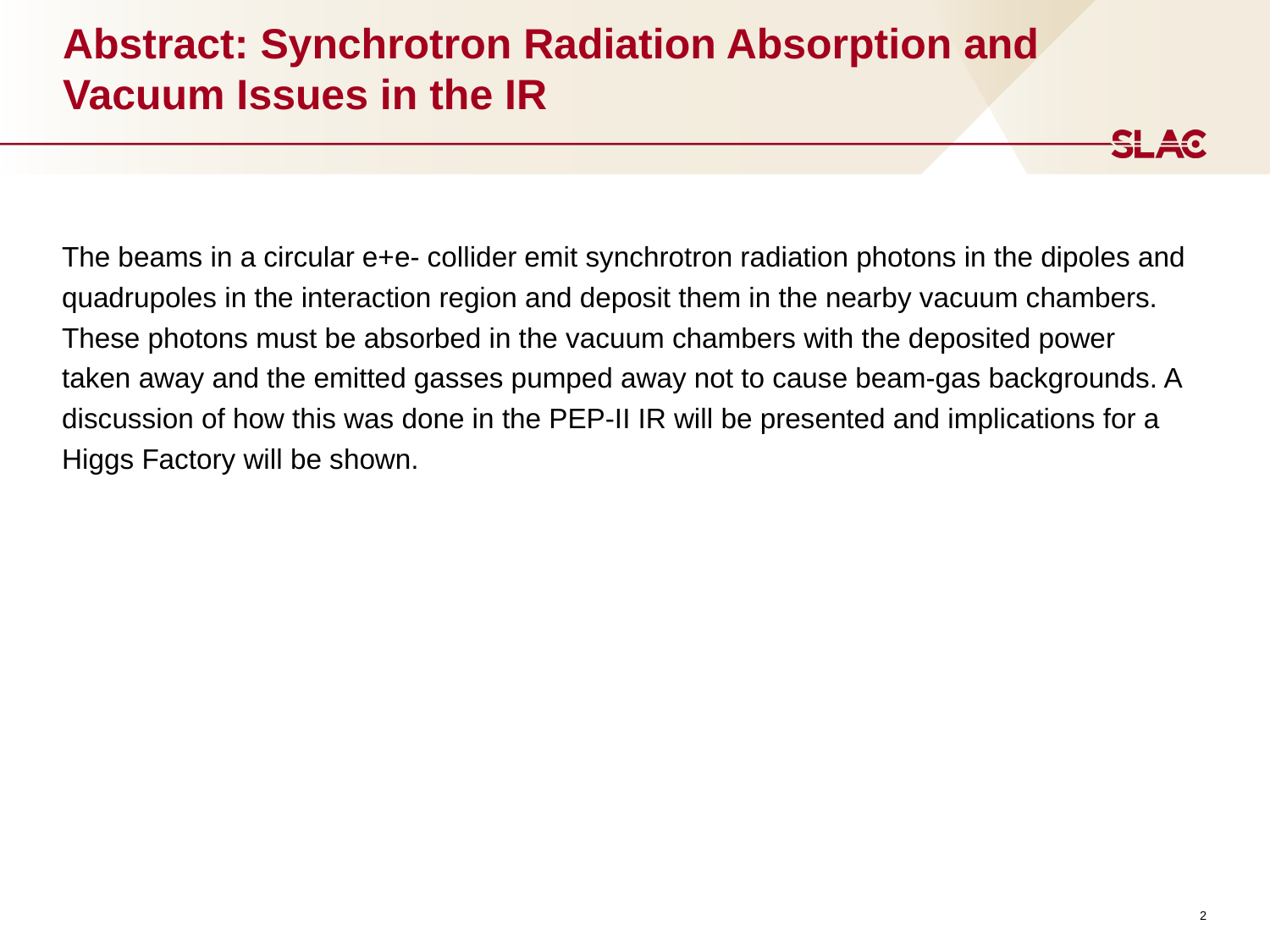

# Abstract: Synchrotron Radiation Absorption and Vacuum Issues in the IR
The beams in a circular e+e- collider emit synchrotron radiation photons in the dipoles and quadrupoles in the interaction region and deposit them in the nearby vacuum chambers. These photons must be absorbed in the vacuum chambers with the deposited power taken away and the emitted gasses pumped away not to cause beam-gas backgrounds. A discussion of how this was done in the PEP-II IR will be presented and implications for a Higgs Factory will be shown.

2